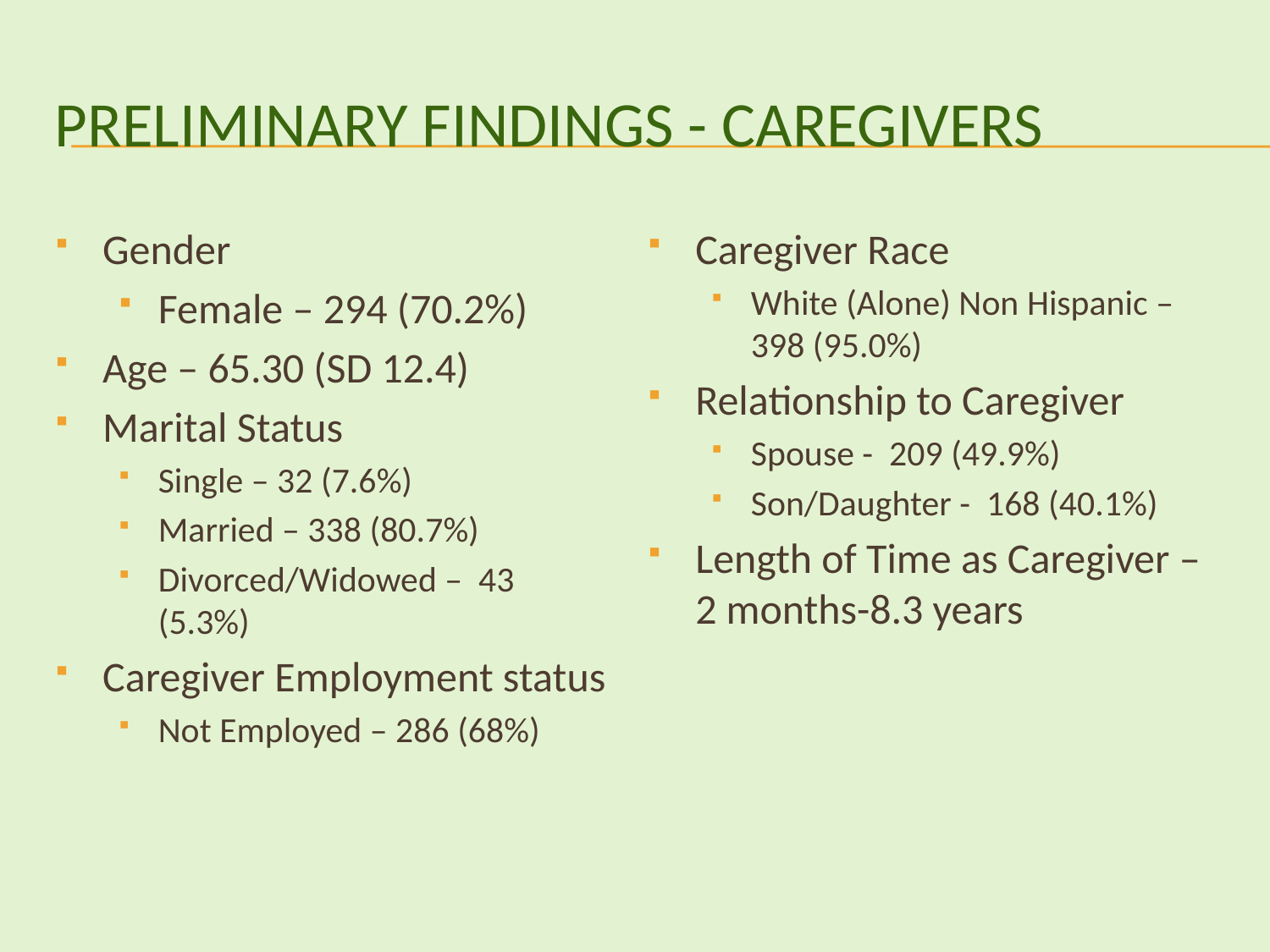

# Preliminary Findings - Caregivers
Gender
Female – 294 (70.2%)
Age – 65.30 (SD 12.4)
Marital Status
Single – 32 (7.6%)
Married – 338 (80.7%)
Divorced/Widowed –  43 (5.3%)
Caregiver Employment status
Not Employed – 286 (68%)
Caregiver Race
White (Alone) Non Hispanic – 398 (95.0%)
Relationship to Caregiver
Spouse -  209 (49.9%)
Son/Daughter -  168 (40.1%)
Length of Time as Caregiver – 2 months-8.3 years